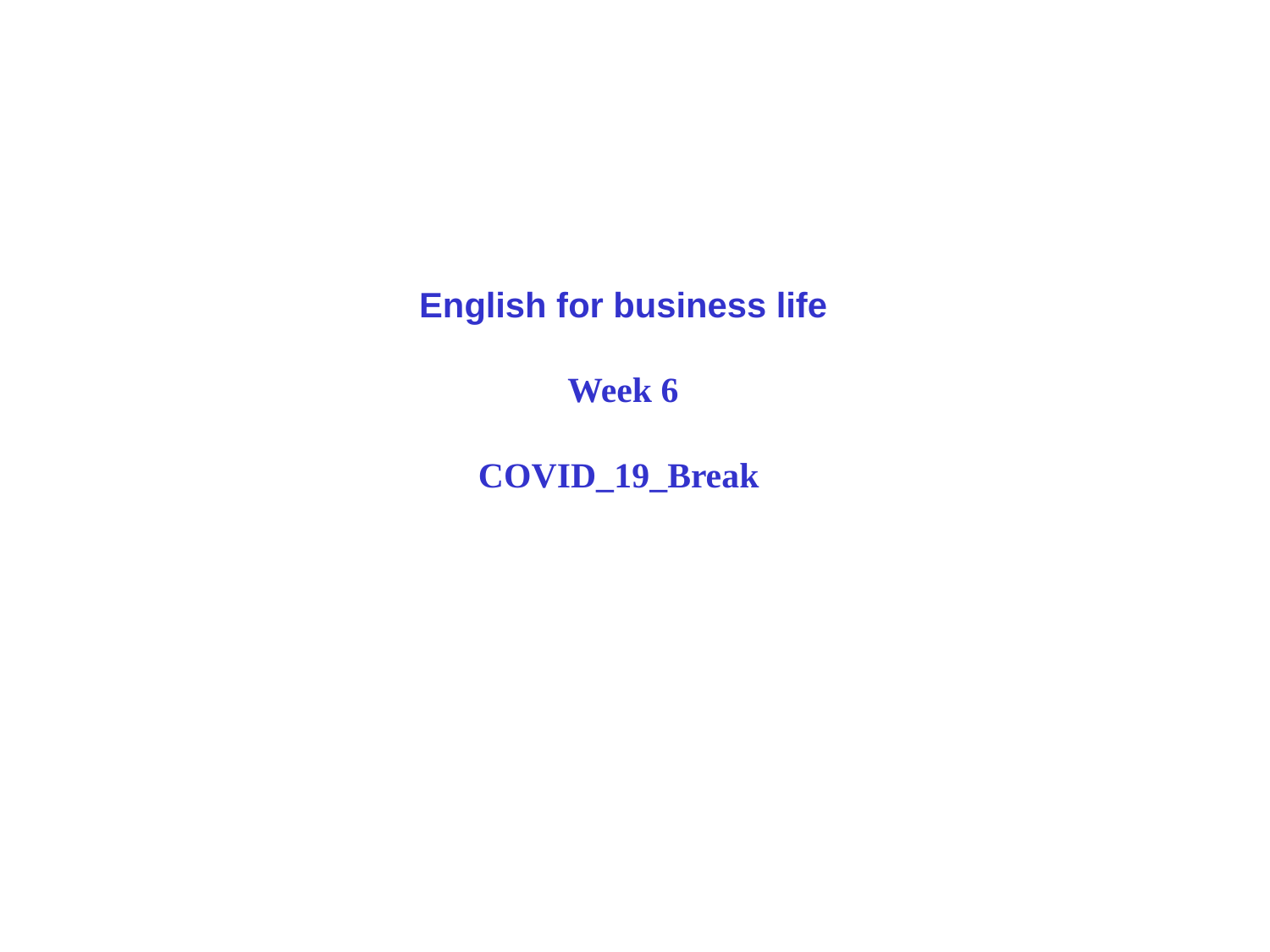

English for business life

Week 6

COVID_19_Break